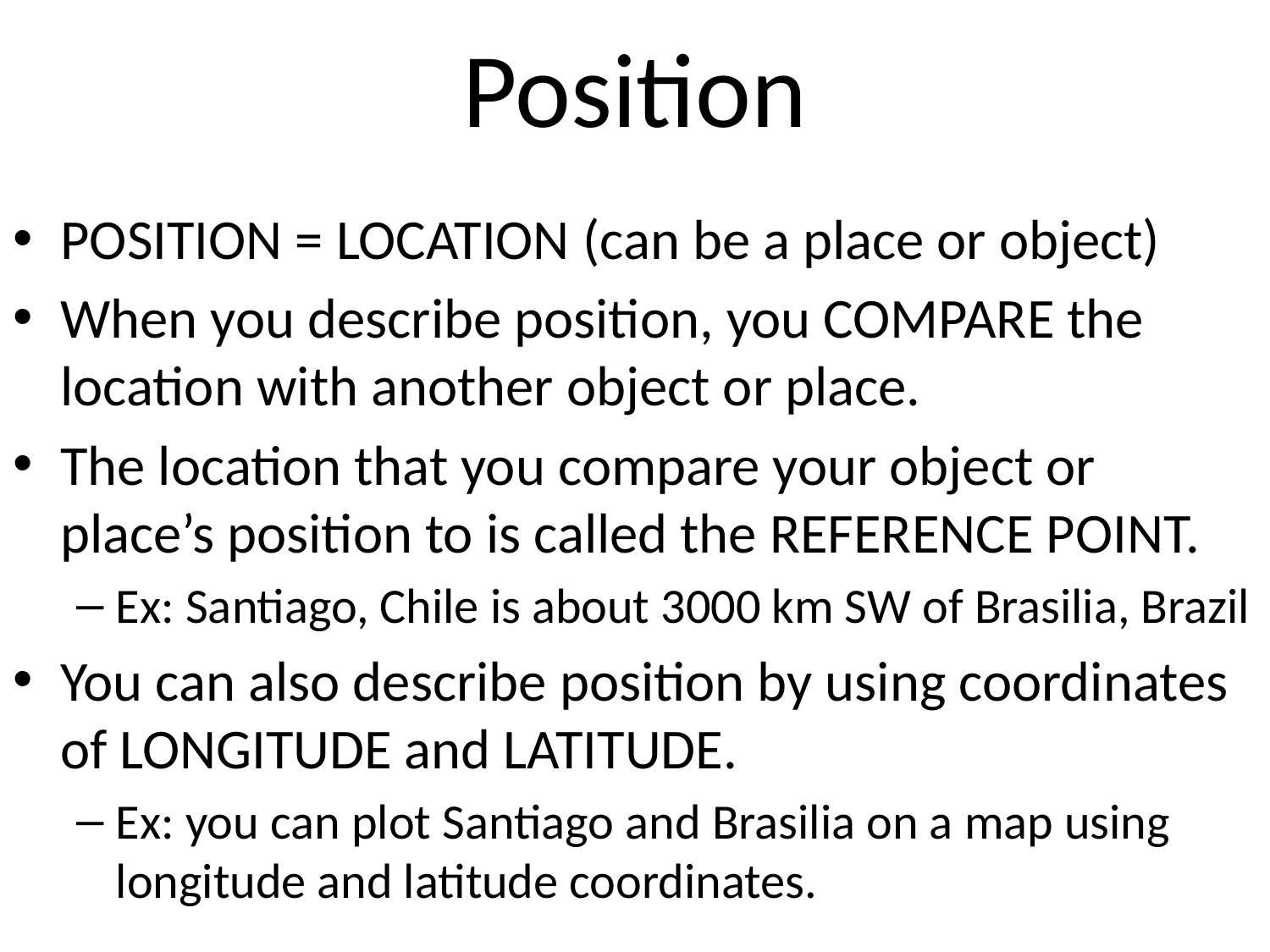

# Position
POSITION = LOCATION (can be a place or object)
When you describe position, you COMPARE the location with another object or place.
The location that you compare your object or place’s position to is called the REFERENCE POINT.
Ex: Santiago, Chile is about 3000 km SW of Brasilia, Brazil
You can also describe position by using coordinates of LONGITUDE and LATITUDE.
Ex: you can plot Santiago and Brasilia on a map using longitude and latitude coordinates.